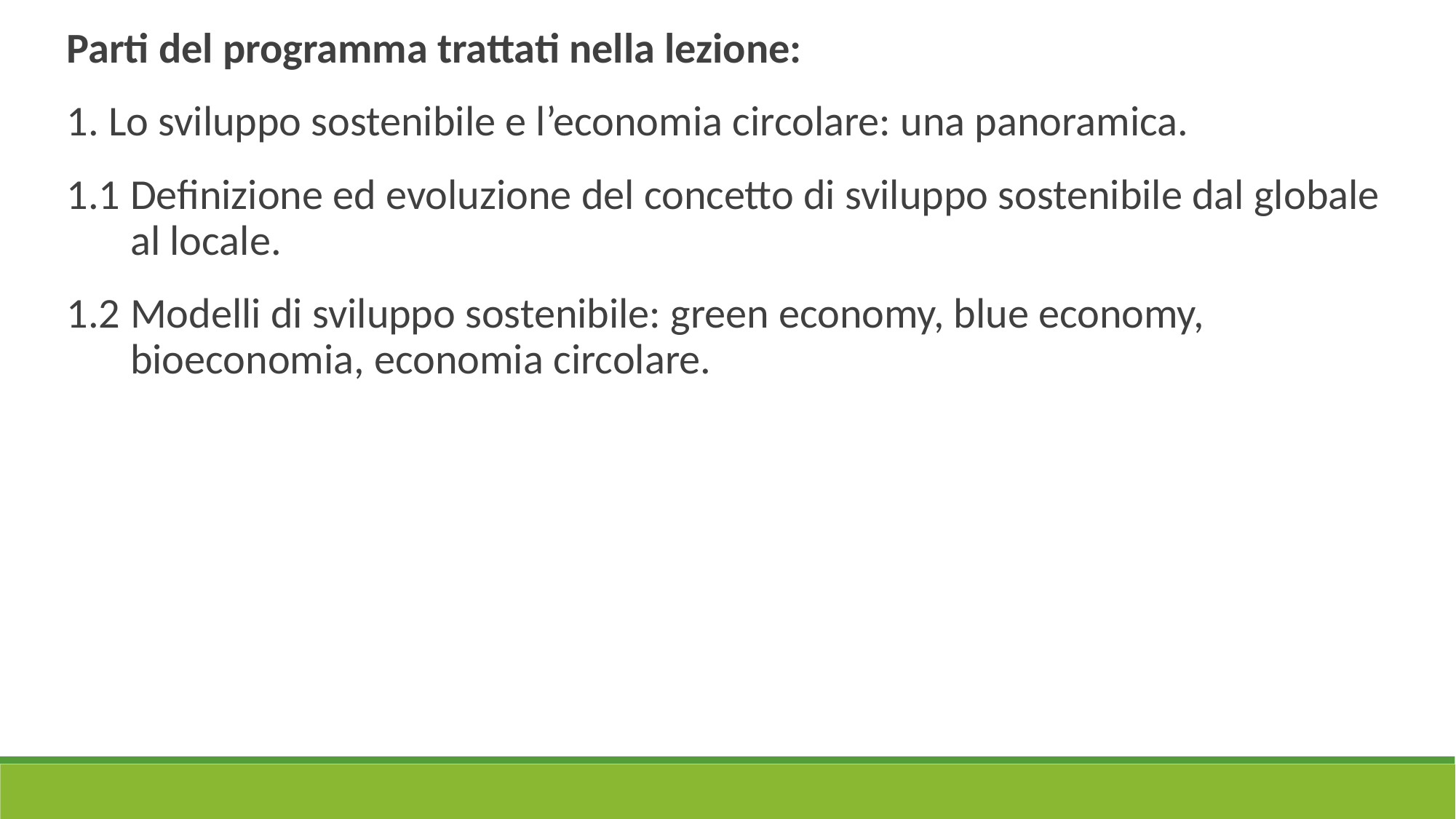

Parti del programma trattati nella lezione:
1. Lo sviluppo sostenibile e l’economia circolare: una panoramica.
1.1	Definizione ed evoluzione del concetto di sviluppo sostenibile dal globale al locale.
1.2	Modelli di sviluppo sostenibile: green economy, blue economy, bioeconomia, economia circolare.